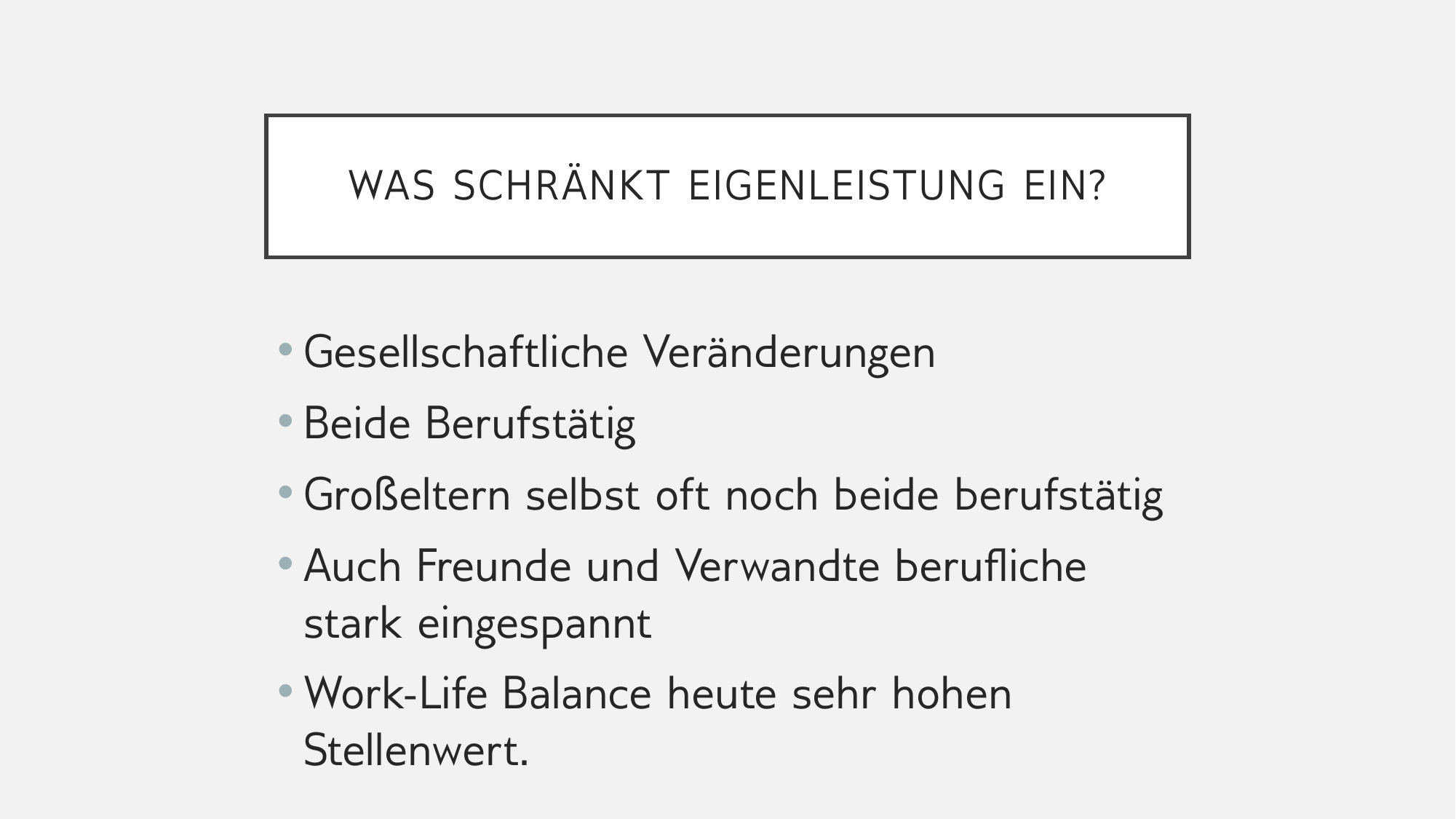

# Was schränkt Eigenleistung Ein?
Gesellschaftliche Veränderungen
Beide Berufstätig
Großeltern selbst oft noch beide berufstätig
Auch Freunde und Verwandte berufliche stark eingespannt
Work-Life Balance heute sehr hohen Stellenwert.